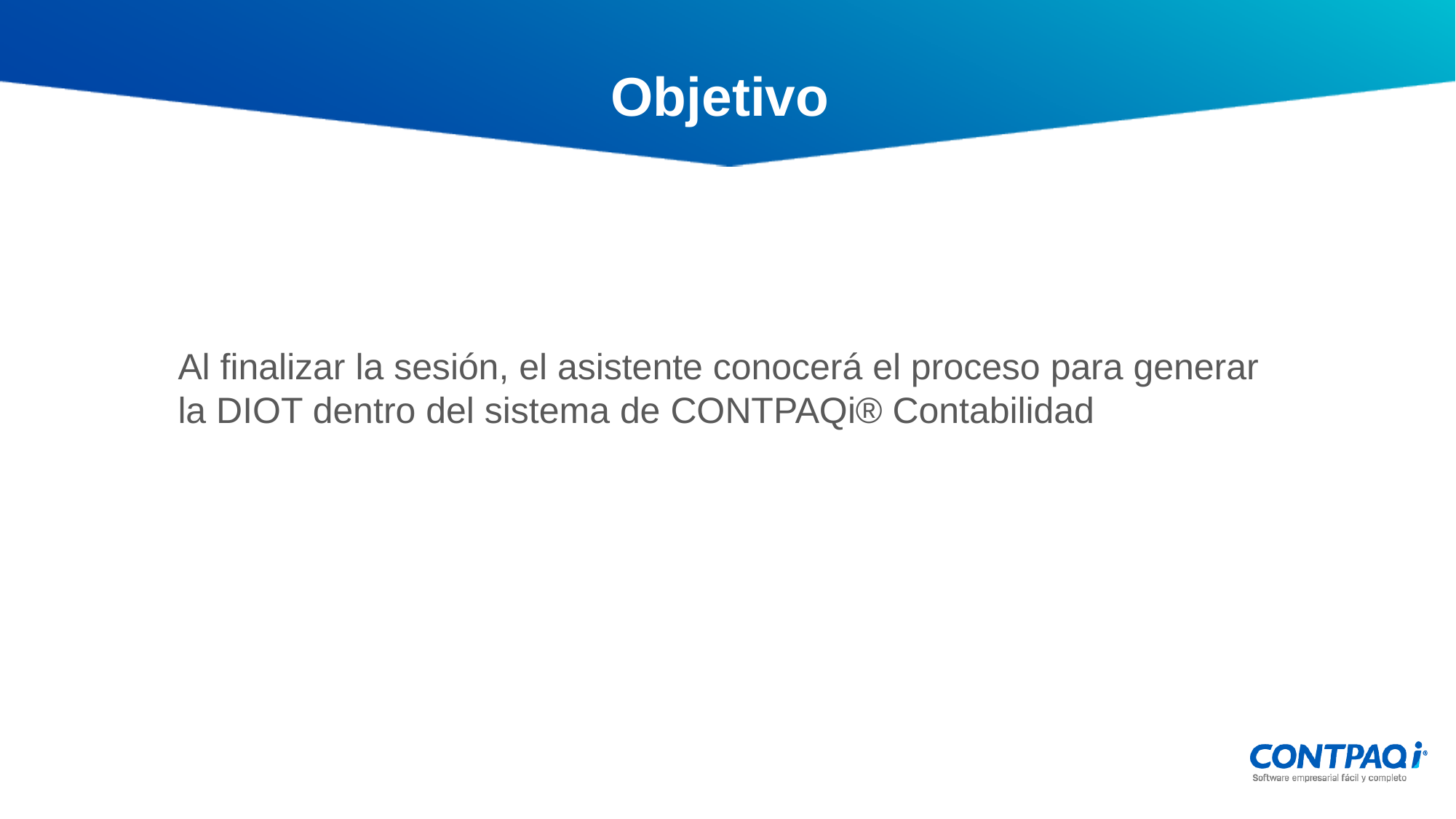

Objetivo
Al finalizar la sesión, el asistente conocerá el proceso para generar la DIOT dentro del sistema de CONTPAQi® Contabilidad